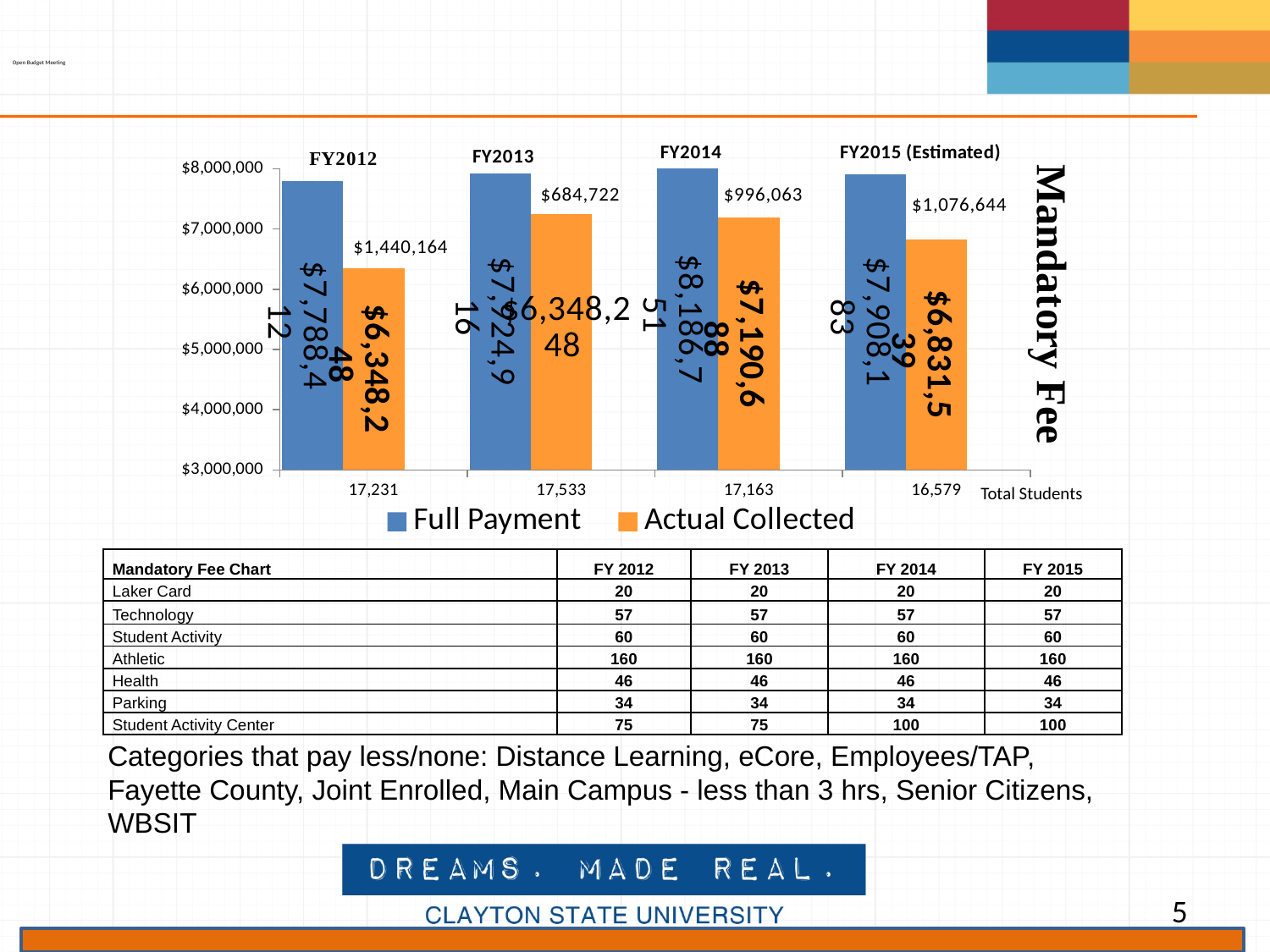

Open Budget Meeting

[unsupported chart]

Total Students

| Mandatory Fee Chart | FY 2012 | FY 2013 | FY 2014 | FY 2015 |
| --- | --- | --- | --- | --- |
| Laker Card | 20 | 20 | 20 | 20 |
| Technology | 57 | 57 | 57 | 57 |
| Student Activity | 60 | 60 | 60 | 60 |
| Athletic | 160 | 160 | 160 | 160 |
| Health | 46 | 46 | 46 | 46 |
| Parking | 34 | 34 | 34 | 34 |
| Student Activity Center | 75 | 75 | 100 | 100 |
Categories that pay less/none: Distance Learning, eCore, Employees/TAP, Fayette County, Joint Enrolled, Main Campus - less than 3 hrs, Senior Citizens, WBSIT
		5